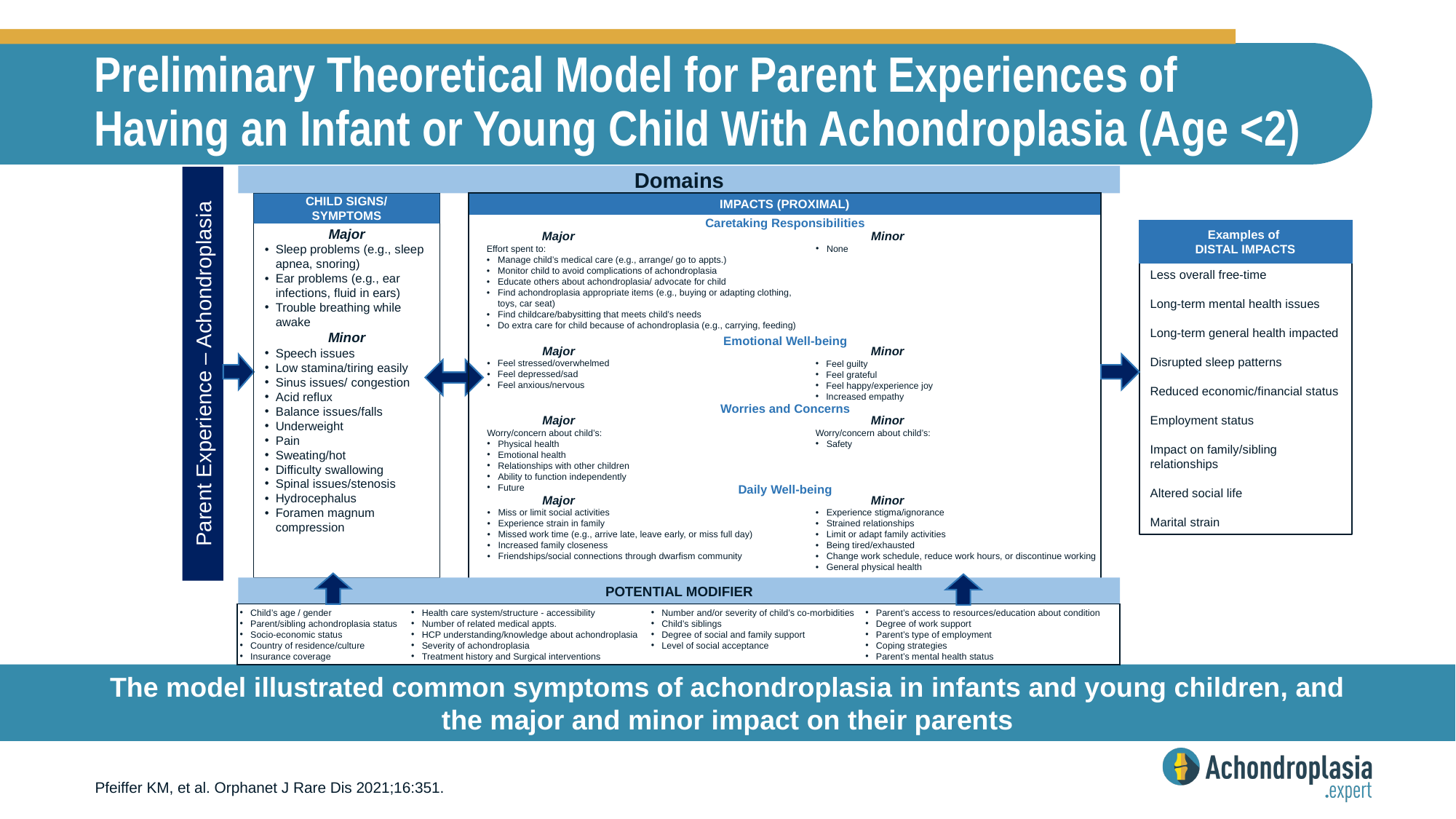

# Preliminary Theoretical Model for Parent Experiences of Having an Infant or Young Child With Achondroplasia (Age <2)
Domains
Parent Experience – Achondroplasia

Major
Sleep problems (e.g., sleep apnea, snoring)
Ear problems (e.g., ear infections, fluid in ears)
Trouble breathing while awake
Minor
Speech issues
Low stamina/tiring easily
Sinus issues/ congestion
Acid reflux
Balance issues/falls
Underweight
Pain
Sweating/hot
Difficulty swallowing
Spinal issues/stenosis
Hydrocephalus
Foramen magnum compression

CHILD SIGNS/
SYMPTOMS

IMPACTS (PROXIMAL)
Caretaking Responsibilities
                Minor
None
                Major
Effort spent to:
Manage child’s medical care (e.g., arrange/ go to appts.)
Monitor child to avoid complications of achondroplasia
Educate others about achondroplasia/ advocate for child
Find achondroplasia appropriate items (e.g., buying or adapting clothing, toys, car seat)
Find childcare/babysitting that meets child’s needs
Do extra care for child because of achondroplasia (e.g., carrying, feeding)
Emotional Well-being
                Major
Feel stressed/overwhelmed
Feel depressed/sad
Feel anxious/nervous
                Minor
Feel guilty
Feel grateful
Feel happy/experience joy
Increased empathy
Worries and Concerns
                Major
Worry/concern about child’s:
Physical health
Emotional health
Relationships with other children
Ability to function independently
Future
                Minor
Worry/concern about child’s:
Safety
Daily Well-being
                Major
Miss or limit social activities
Experience strain in family
Missed work time (e.g., arrive late, leave early, or miss full day)
Increased family closeness
Friendships/social connections through dwarfism community
                Minor
Experience stigma/ignorance
Strained relationships
Limit or adapt family activities
Being tired/exhausted
Change work schedule, reduce work hours, or discontinue working
General physical health
POTENTIAL MODIFIER
Number and/or severity of child’s co-morbidities
Child’s siblings
Degree of social and family support
Level of social acceptance
Child’s age / gender
Parent/sibling achondroplasia status
Socio-economic status
Country of residence/culture
Insurance coverage
Health care system/structure - accessibility
Number of related medical appts.
HCP understanding/knowledge about achondroplasia
Severity of achondroplasia
Treatment history and Surgical interventions
Parent’s access to resources/education about condition
Degree of work support
Parent’s type of employment
Coping strategies
Parent’s mental health status

Examples of
DISTAL IMPACTS
Less overall free-time

Long-term mental health issues

Long-term general health impacted

Disrupted sleep patterns

Reduced economic/financial status

Employment status

Impact on family/sibling relationships

Altered social life

Marital strain

The model illustrated common symptoms of achondroplasia in infants and young children, and the major and minor impact on their parents
Pfeiffer KM, et al. Orphanet J Rare Dis 2021;16:351.